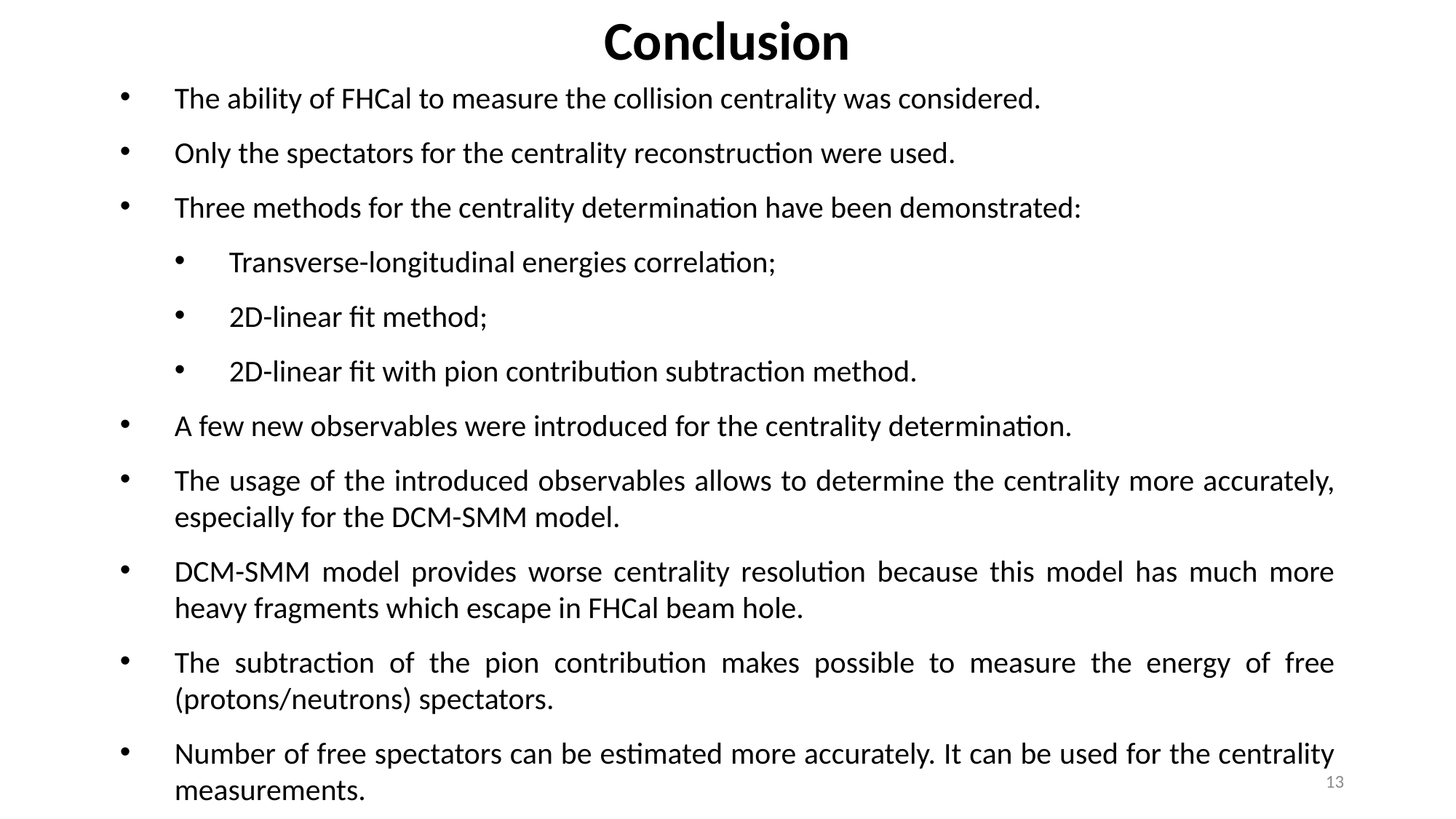

Conclusion
The ability of FHCal to measure the collision centrality was considered.
Only the spectators for the centrality reconstruction were used.
Three methods for the centrality determination have been demonstrated:
Transverse-longitudinal energies correlation;
2D-linear fit method;
2D-linear fit with pion contribution subtraction method.
A few new observables were introduced for the centrality determination.
The usage of the introduced observables allows to determine the centrality more accurately, especially for the DCM-SMM model.
DCM-SMM model provides worse centrality resolution because this model has much more heavy fragments which escape in FHCal beam hole.
The subtraction of the pion contribution makes possible to measure the energy of free (protons/neutrons) spectators.
Number of free spectators can be estimated more accurately. It can be used for the centrality measurements.
13